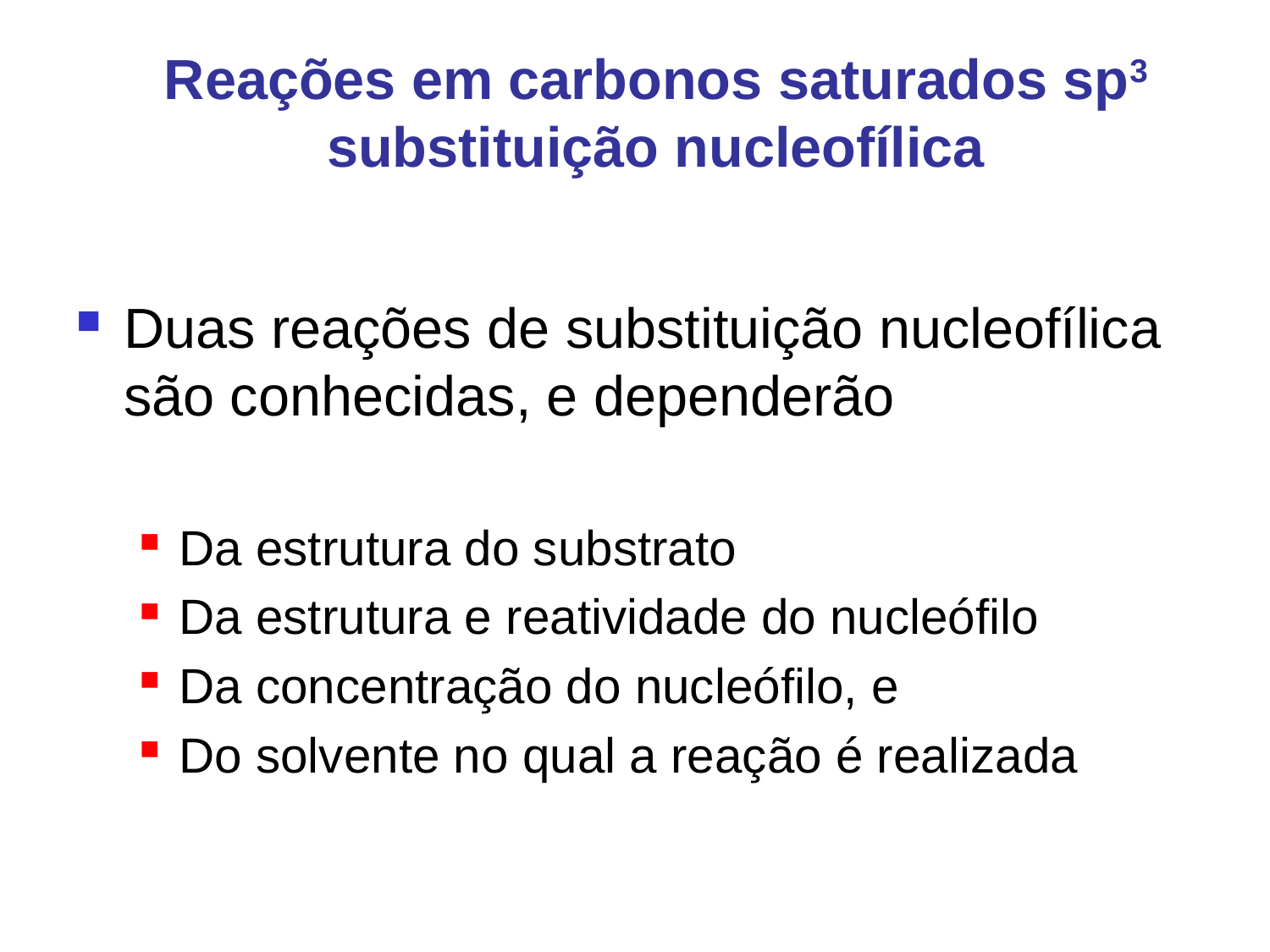

Reações em carbonos saturados sp3 substituição nucleofílica

Duas reações de substituição nucleofílica são conhecidas, e dependerão

Da estrutura do substrato
Da estrutura e reatividade do nucleófilo
Da concentração do nucleófilo, e
Do solvente no qual a reação é realizada